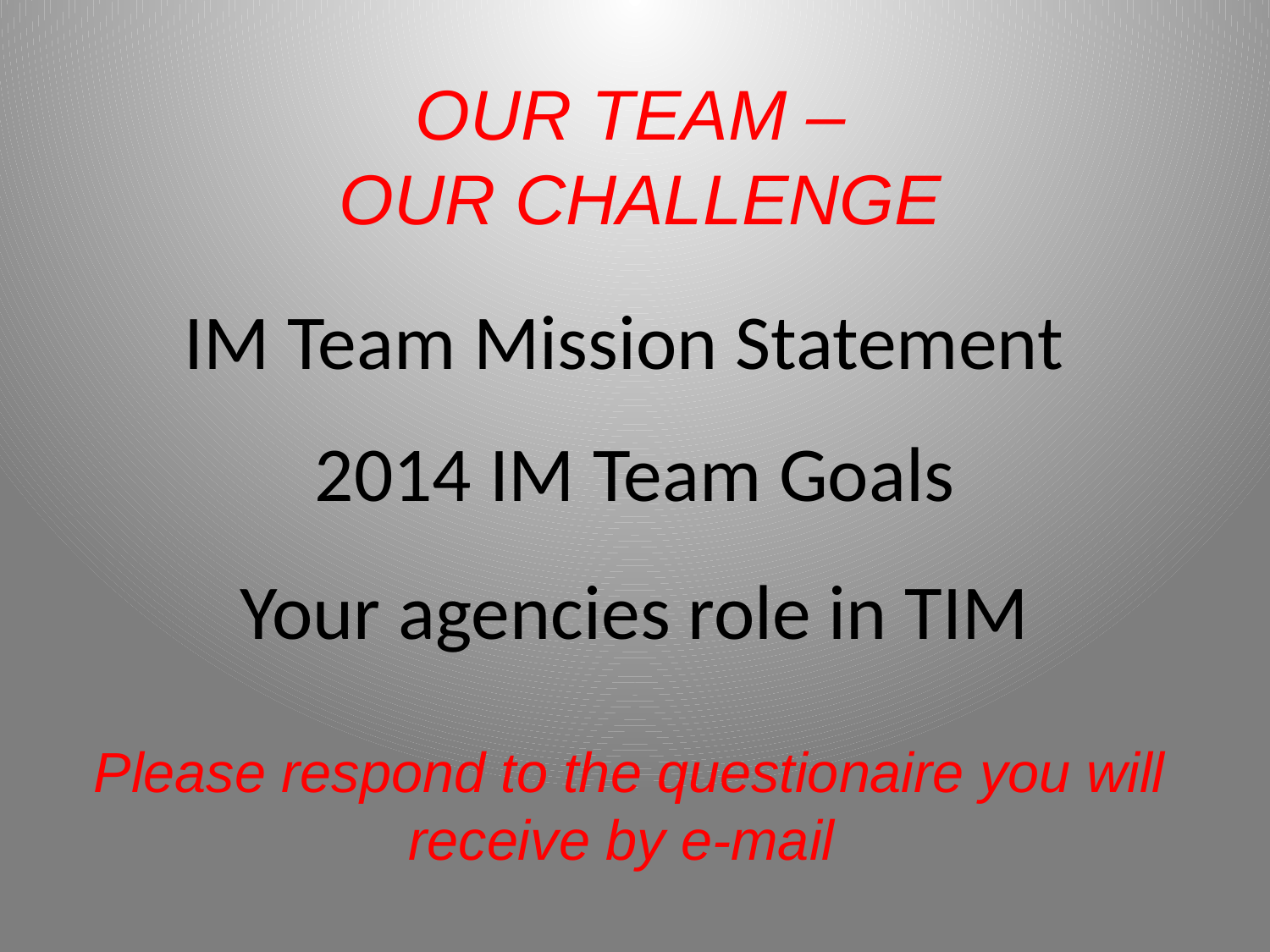

OUR TEAM –
OUR CHALLENGE
IM Team Mission Statement
# 2014 IM Team Goals
Your agencies role in TIM
Please respond to the questionaire you will receive by e-mail